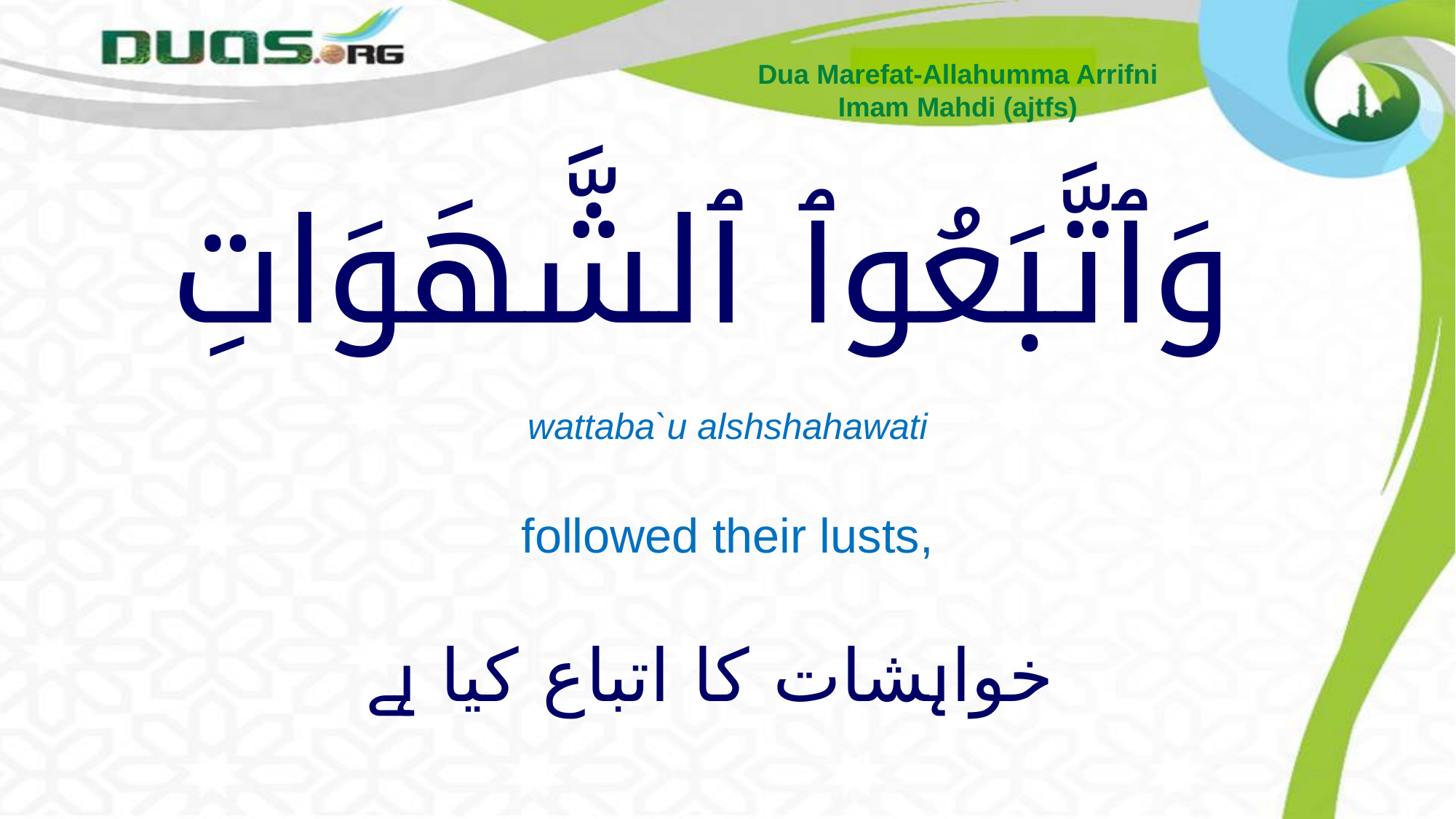

Dua Marefat-Allahumma Arrifni
Imam Mahdi (ajtfs)
# وَٱتَّبَعُوٱ ٱلشَّهَوَاتِ

wattaba`u alshshahawati

followed their lusts,

 خواہشات کا اتباع کیا ہے